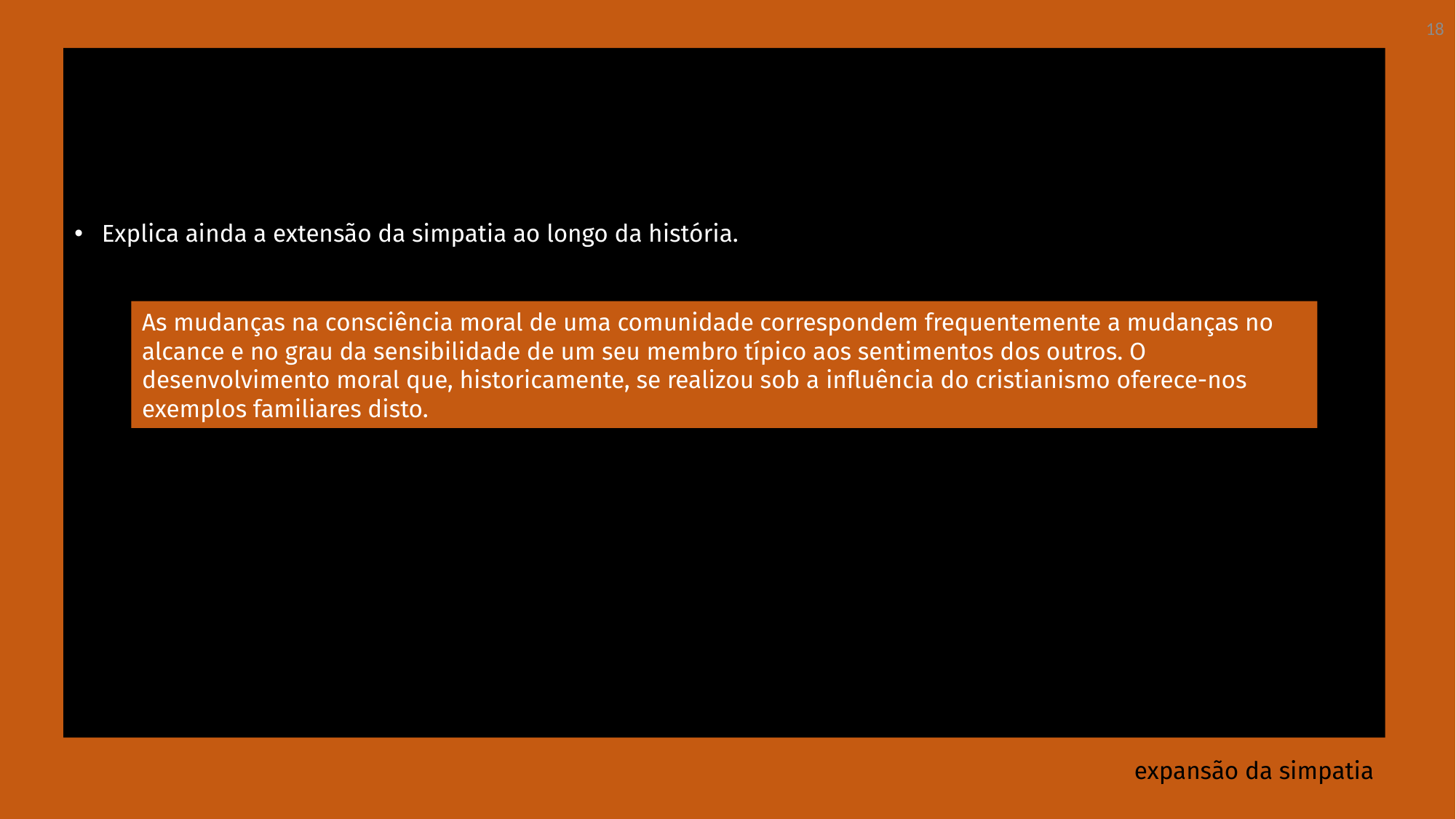

18

Explica ainda a extensão da simpatia ao longo da história.
As mudanças na consciência moral de uma comunidade correspondem frequentemente a mudanças no alcance e no grau da sensibilidade de um seu membro típico aos sentimentos dos outros. O desenvolvimento moral que, historicamente, se realizou sob a influência do cristianismo oferece-nos exemplos familiares disto.
# expansão da simpatia